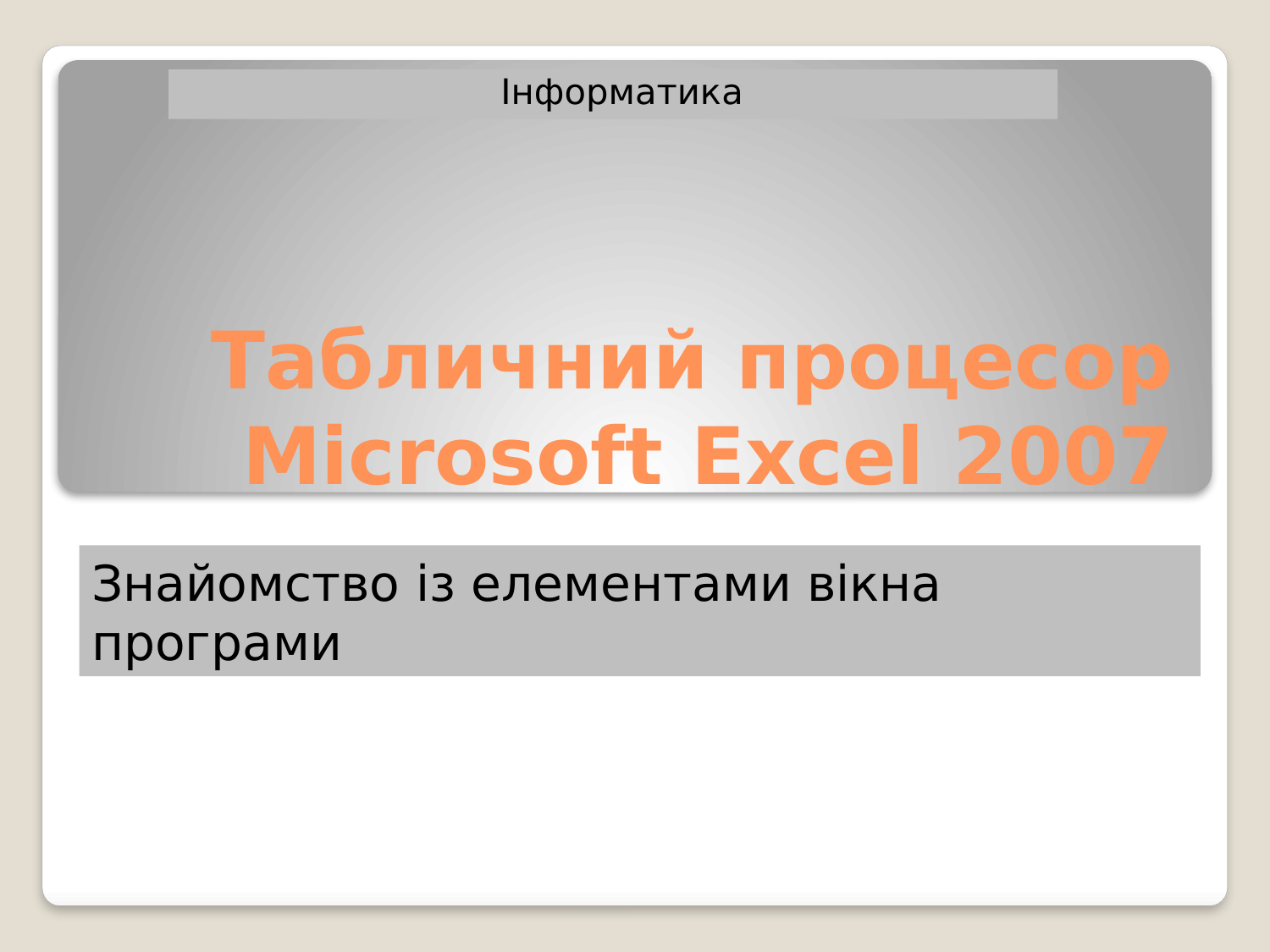

Інформатика
# Табличний процесор Microsoft Excel 2007
Знайомство із елементами вікна програми